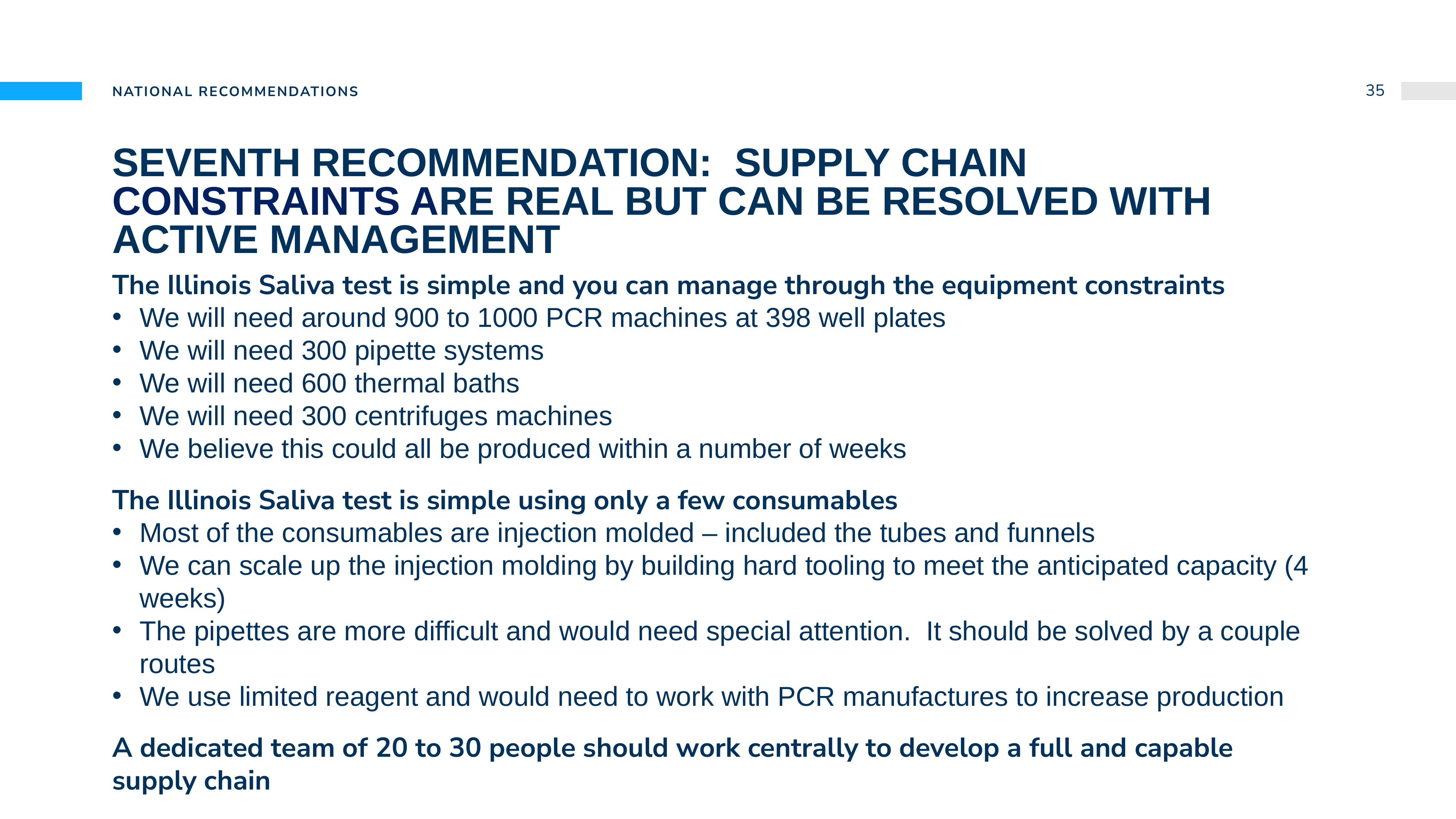

National Recommendations
35

# Seventh recommendation:  Supply chain constraints are real but can be resolved with active management
The Illinois Saliva test is simple and you can manage through the equipment constraints
We will need around 900 to 1000 PCR machines at 398 well plates
We will need 300 pipette systems
We will need 600 thermal baths
We will need 300 centrifuges machines
We believe this could all be produced within a number of weeks
The Illinois Saliva test is simple using only a few consumables
Most of the consumables are injection molded – included the tubes and funnels
We can scale up the injection molding by building hard tooling to meet the anticipated capacity (4 weeks)
The pipettes are more difficult and would need special attention.  It should be solved by a couple routes
We use limited reagent and would need to work with PCR manufactures to increase production
A dedicated team of 20 to 30 people should work centrally to develop a full and capable supply chain